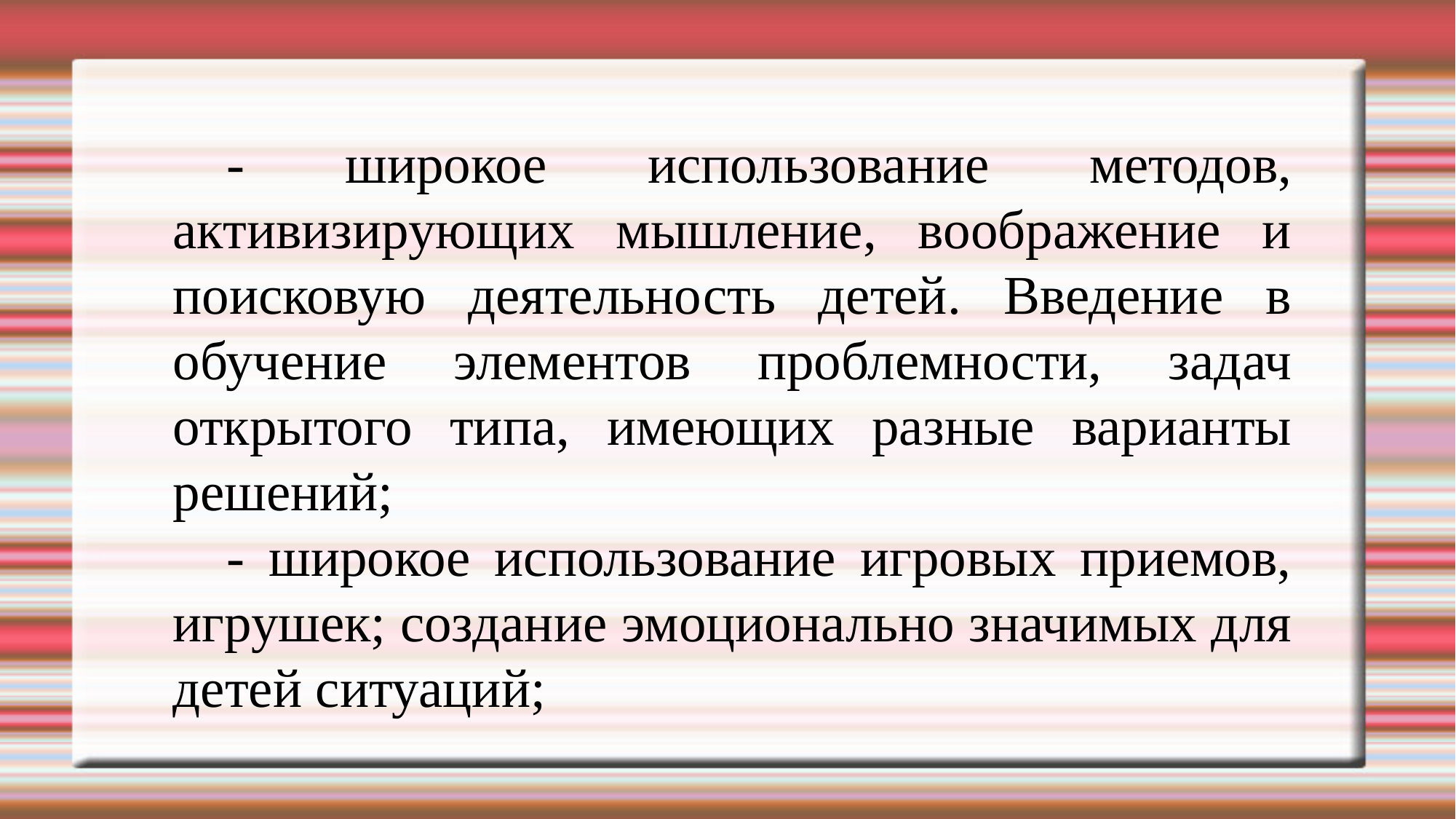

- широкое использование методов, активизирующих мышление, воображение и поисковую деятельность детей. Введение в обучение элементов проблемности, задач открытого типа, имеющих разные варианты решений;
- широкое использование игровых приемов, игрушек; создание эмоционально значимых для детей ситуаций;